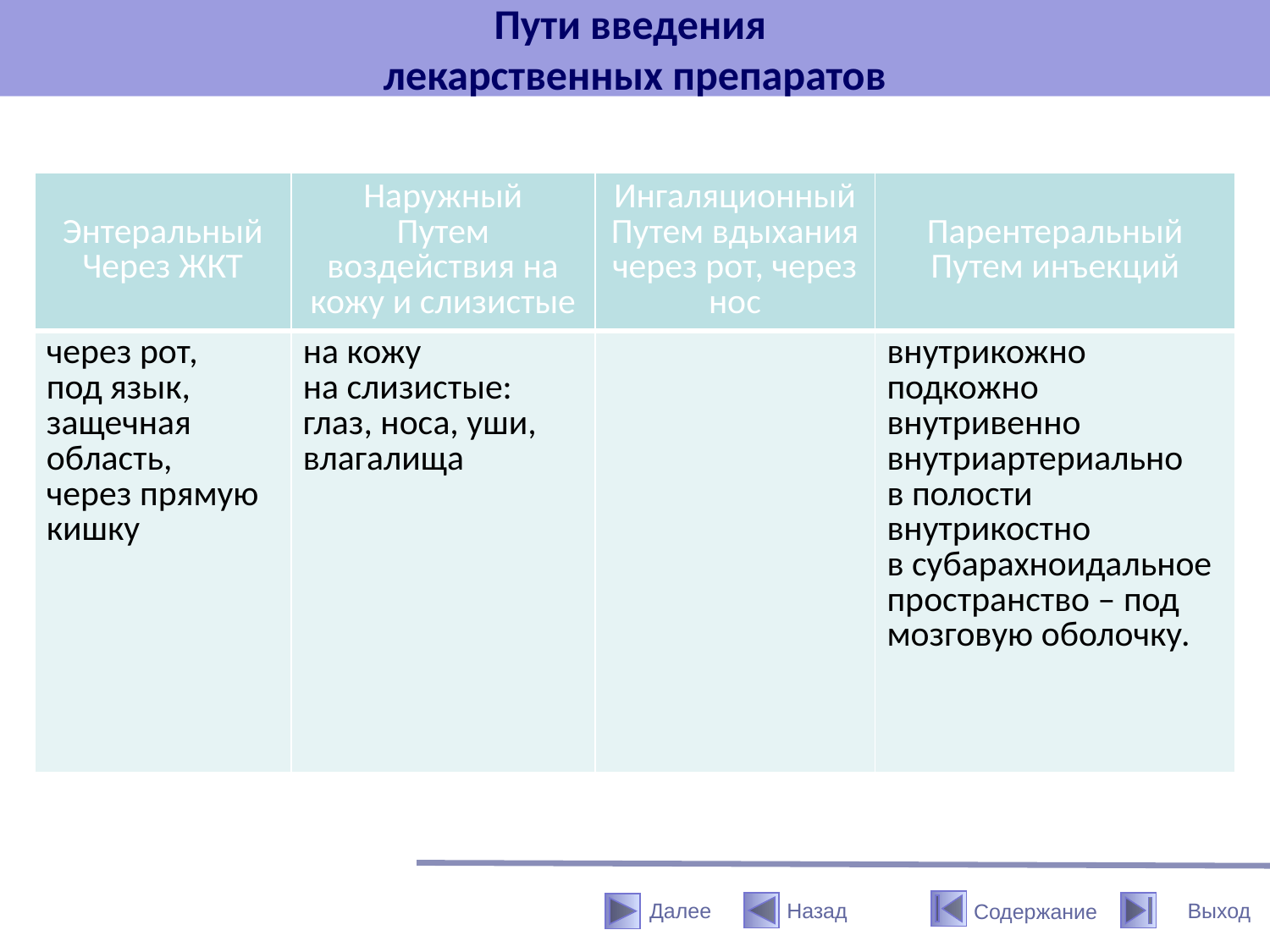

# Пути введения лекарственных препаратов
| Энтеральный Через ЖКТ | Наружный Путем воздействия на кожу и слизистые | Ингаляционный Путем вдыхания через рот, через нос | Парентеральный Путем инъекций |
| --- | --- | --- | --- |
| через рот, под язык, защечная область, через прямую кишку | на кожу на слизистые: глаз, носа, уши, влагалища |  | внутрикожно подкожно внутривенно внутриартериально в полости внутрикостно в субарахноидальное пространство – под мозговую оболочку. |